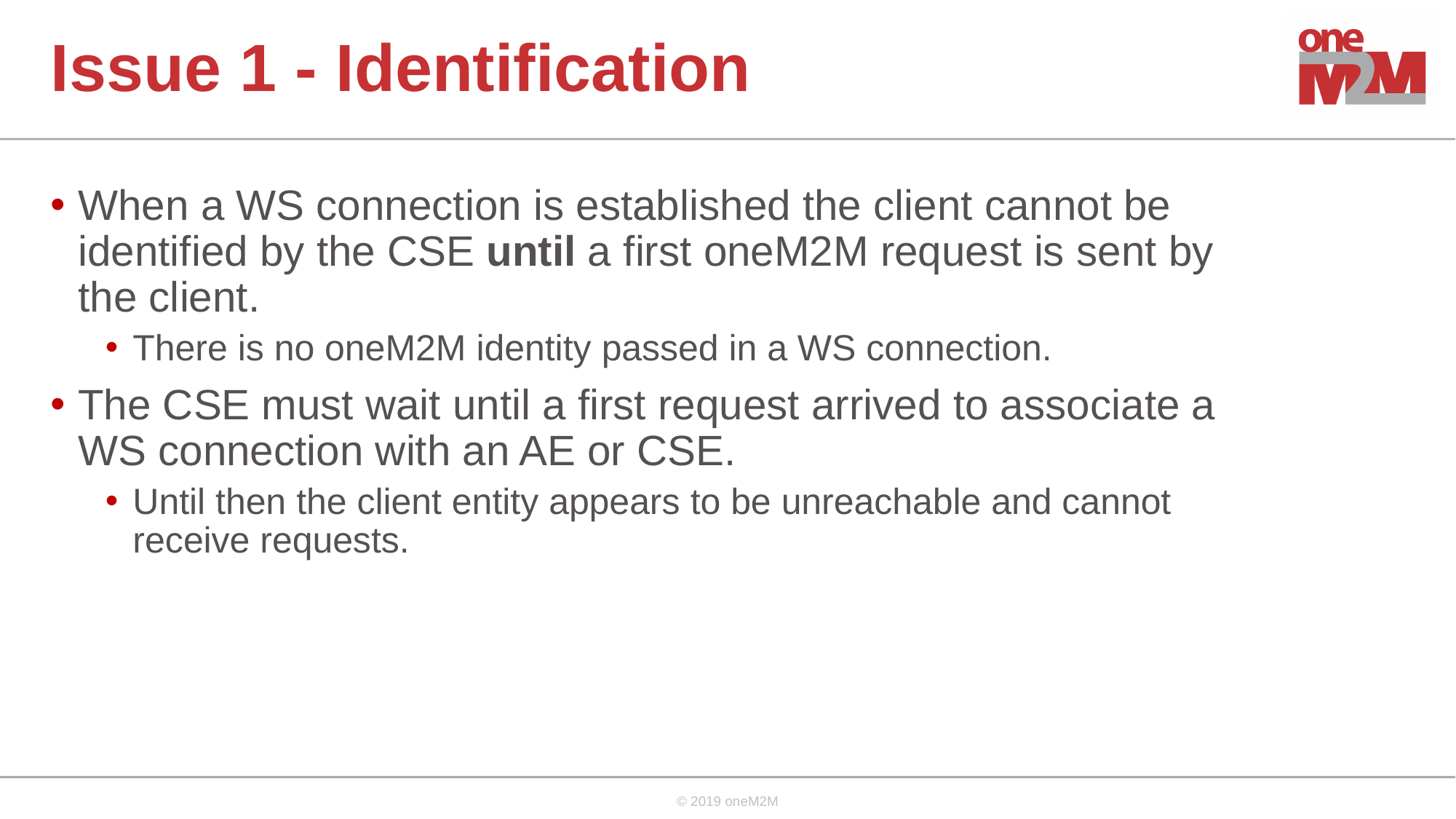

# Issue 1 - Identification
When a WS connection is established the client cannot be identified by the CSE until a first oneM2M request is sent by the client.
There is no oneM2M identity passed in a WS connection.
The CSE must wait until a first request arrived to associate a WS connection with an AE or CSE.
Until then the client entity appears to be unreachable and cannot receive requests.